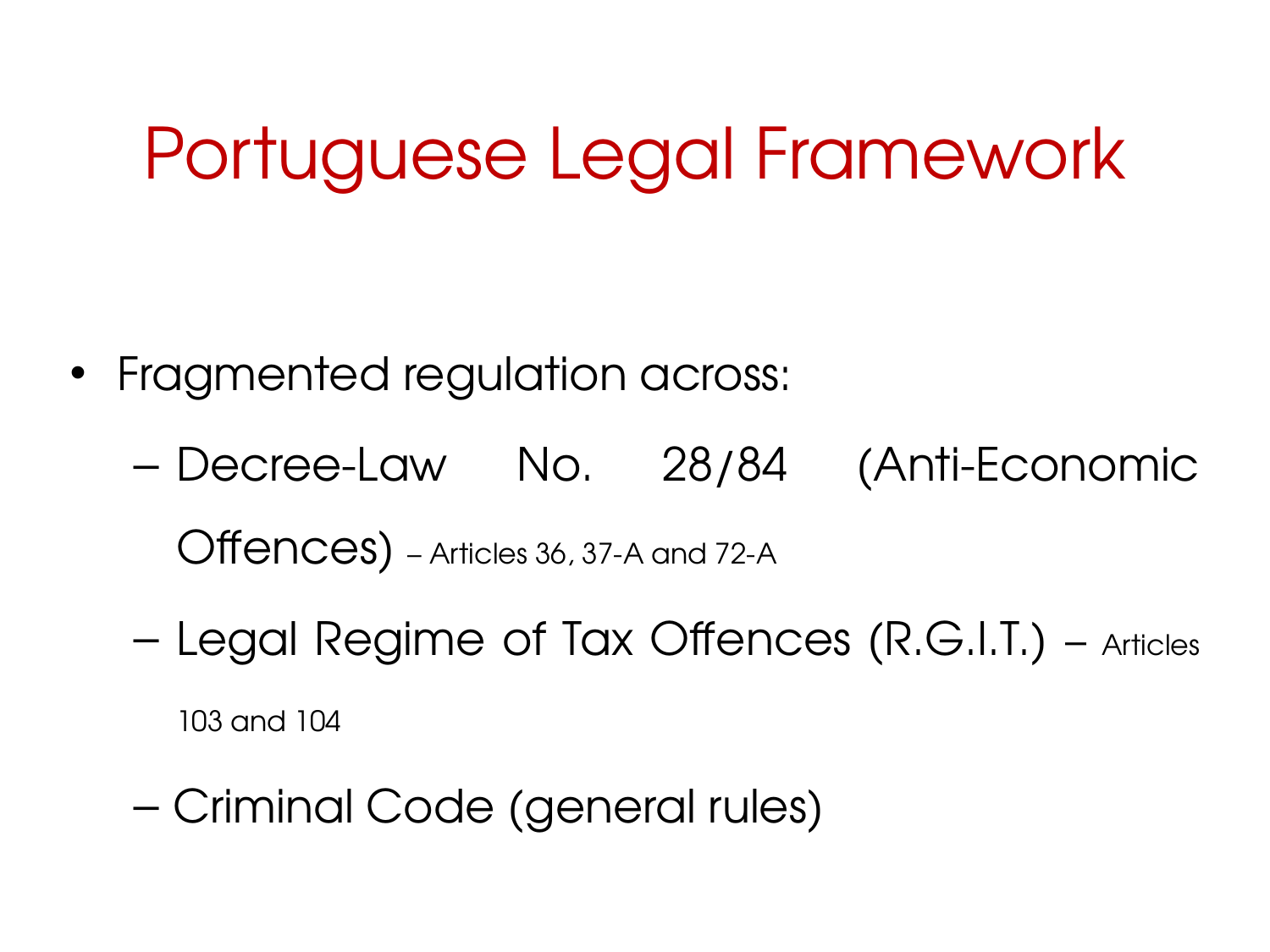

# Portuguese Legal Framework
Fragmented regulation across:
Decree-Law No. 28/84 (Anti-Economic Offences) – Articles 36, 37-A and 72-A
Legal Regime of Tax Offences (R.G.I.T.) – Articles 103 and 104
Criminal Code (general rules)